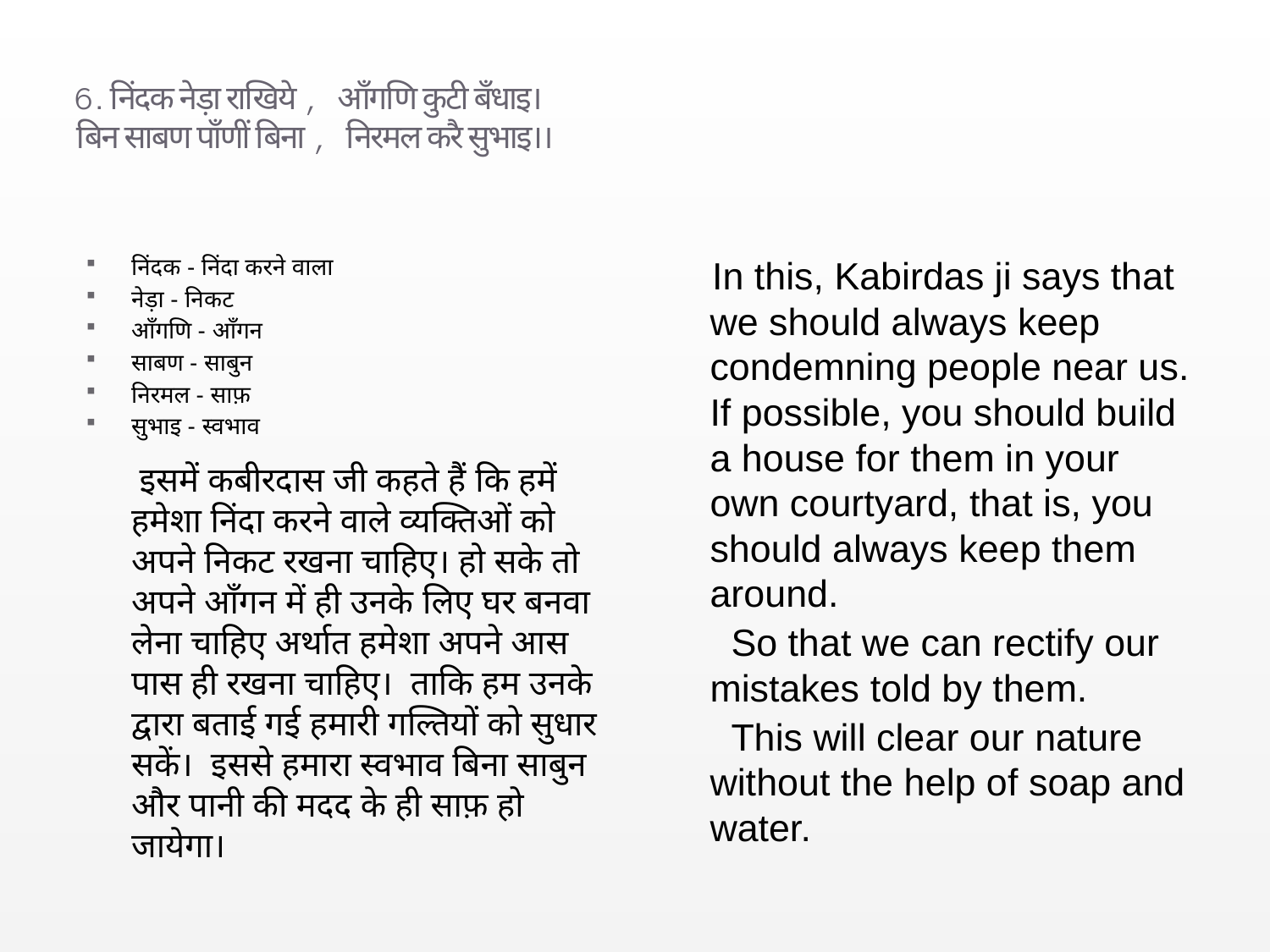

# 6.निंदक नेड़ा राखिये , आँगणि कुटी बँधाइ।  बिन साबण पाँणीं बिना , निरमल करै सुभाइ।।
निंदक - निंदा करने वाला
नेड़ा - निकट
आँगणि - आँगन
साबण - साबुन
निरमल - साफ़
सुभाइ - स्वभाव

      इसमें कबीरदास जी कहते हैं कि हमें हमेशा निंदा करने वाले व्यक्तिओं को अपने निकट रखना चाहिए। हो सके तो अपने आँगन में ही उनके लिए घर बनवा लेना चाहिए अर्थात हमेशा अपने आस पास ही रखना चाहिए।  ताकि हम उनके द्वारा बताई गई हमारी गल्तियों को सुधार सकें।  इससे हमारा स्वभाव बिना साबुन और पानी की मदद के ही साफ़ हो जायेगा।

          In this, Kabirdas ji says that we should always keep condemning people near us. If possible, you should build a house for them in your own courtyard, that is, you should always keep them around.
      So that we can rectify our mistakes told by them.
      This will clear our nature without the help of soap and water.